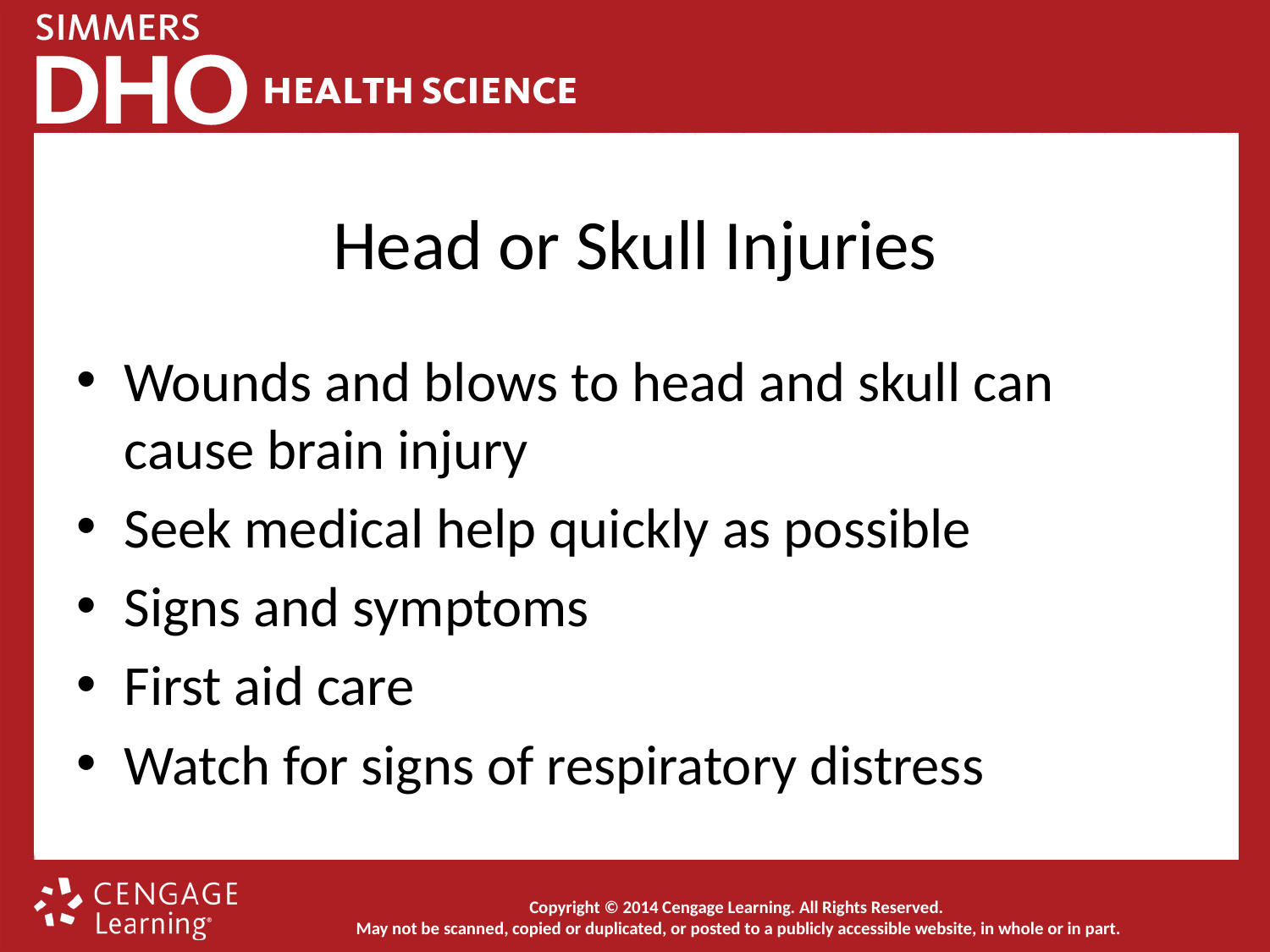

# Head or Skull Injuries
Wounds and blows to head and skull can cause brain injury
Seek medical help quickly as possible
Signs and symptoms
First aid care
Watch for signs of respiratory distress